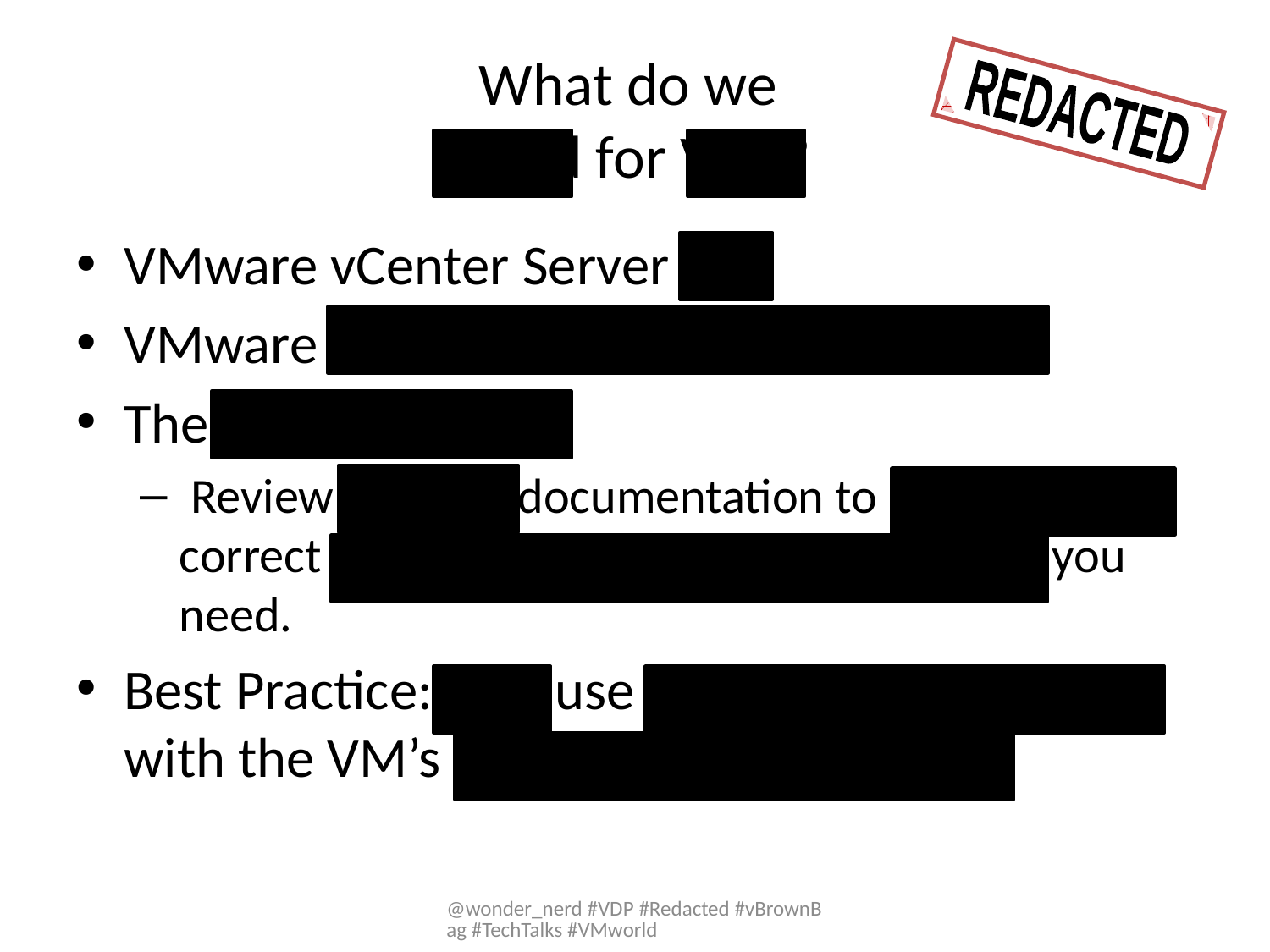

# What do we need for VDP?

REDACTED

VMware vCenter Server 5.1
VMware ESX/ESXi 4.0, 4.0i, 4.1i, 5.0i, 5.1
The VDP Appliance
 Review the VDP documentation to determine the correct size and quantity of VDP appliances you need.
Best Practice: Is to use storage not associated with the VM’s you are going to protect.

@wonder_nerd #VDP #Redacted #vBrownBag #TechTalks #VMworld